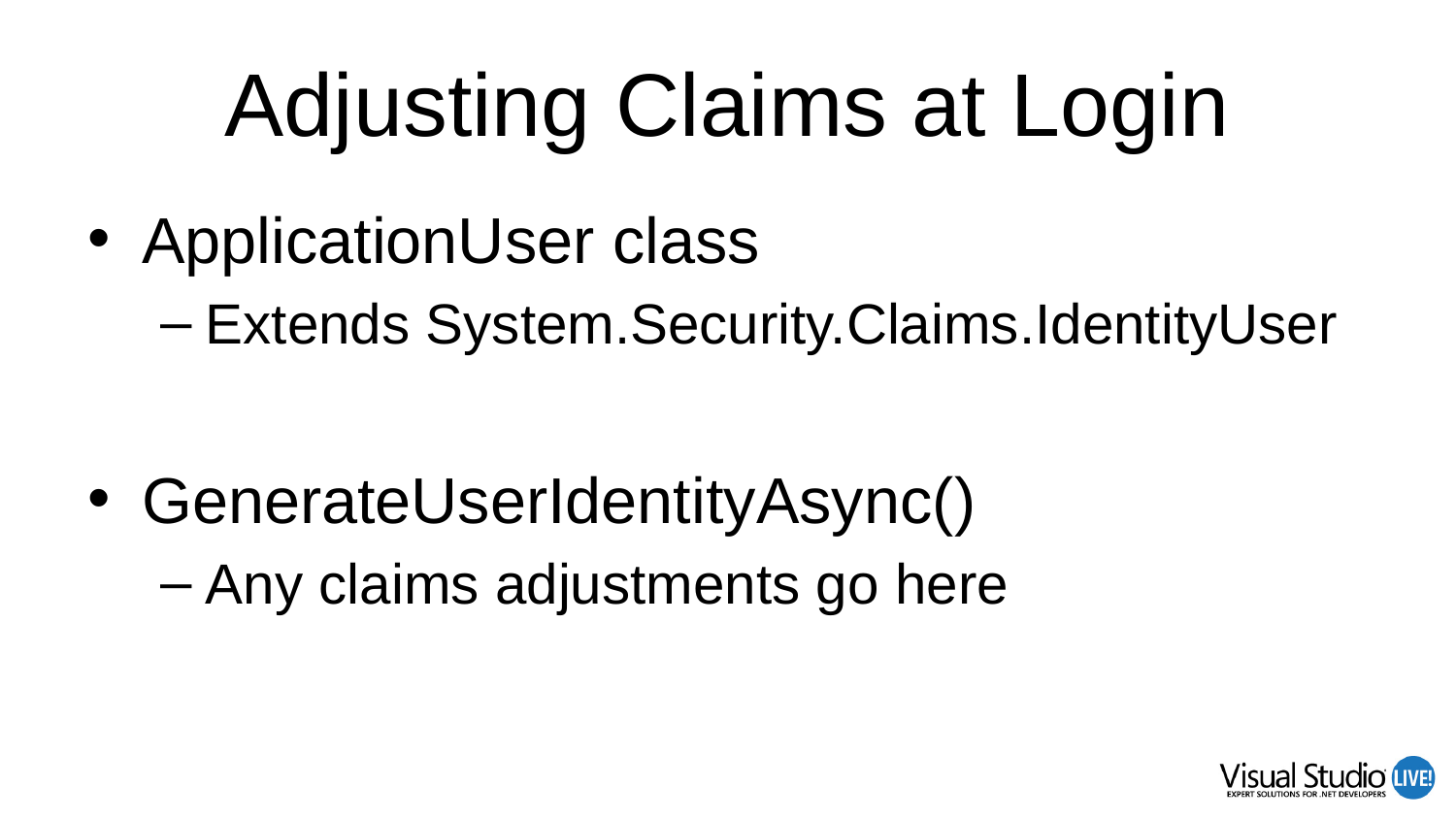

# Adjusting Claims at Login
ApplicationUser class
Extends System.Security.Claims.IdentityUser

GenerateUserIdentityAsync()
Any claims adjustments go here